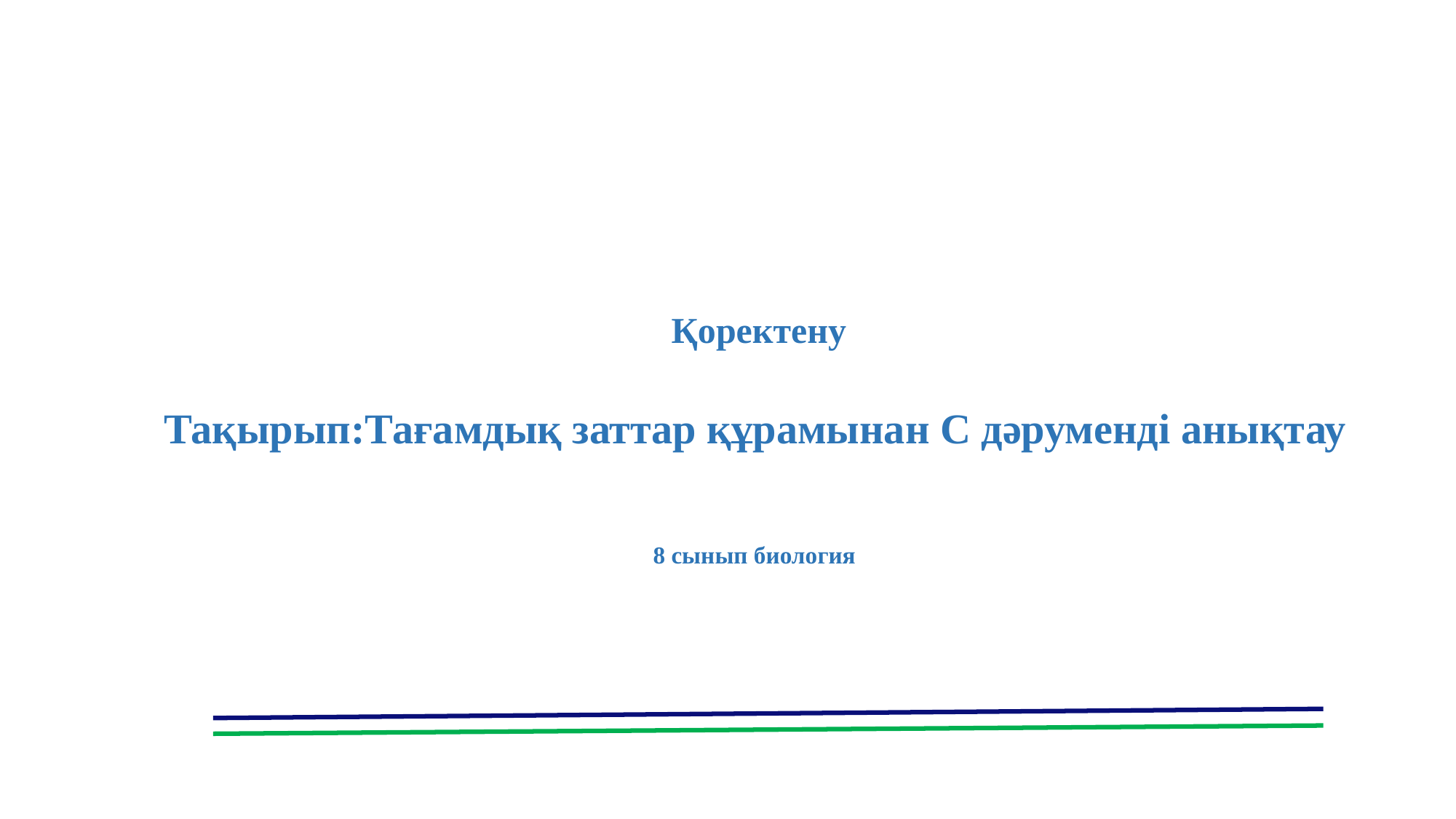

Қоректену
    Тақырып:Тағамдық заттар құрамынан С дәруменді анықтау

8 сынып биология